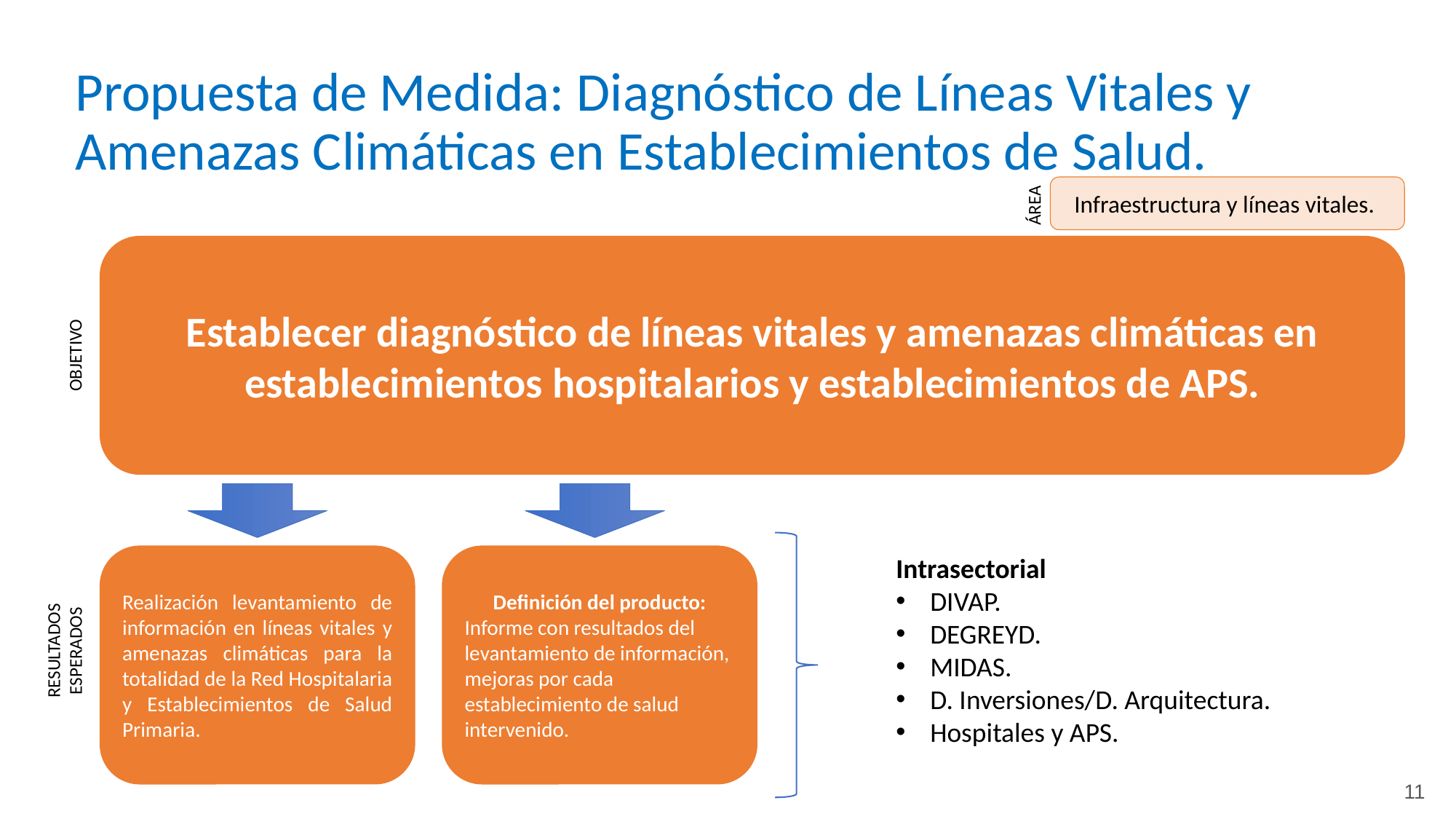

Propuesta de Medida: Diagnóstico de Líneas Vitales y Amenazas Climáticas en Establecimientos de Salud.
Infraestructura y líneas vitales.
ÁREA
Establecer diagnóstico de líneas vitales y amenazas climáticas en establecimientos hospitalarios y establecimientos de APS.
OBJETIVO

Realización levantamiento de información en líneas vitales y amenazas climáticas para la totalidad de la Red Hospitalaria y Establecimientos de Salud Primaria.
Definición del producto:
Informe con resultados del levantamiento de información, mejoras por cada establecimiento de salud intervenido.
Intrasectorial
DIVAP.
DEGREYD.
MIDAS.
D. Inversiones/D. Arquitectura.
Hospitales y APS.
RESULTADOS
ESPERADOS